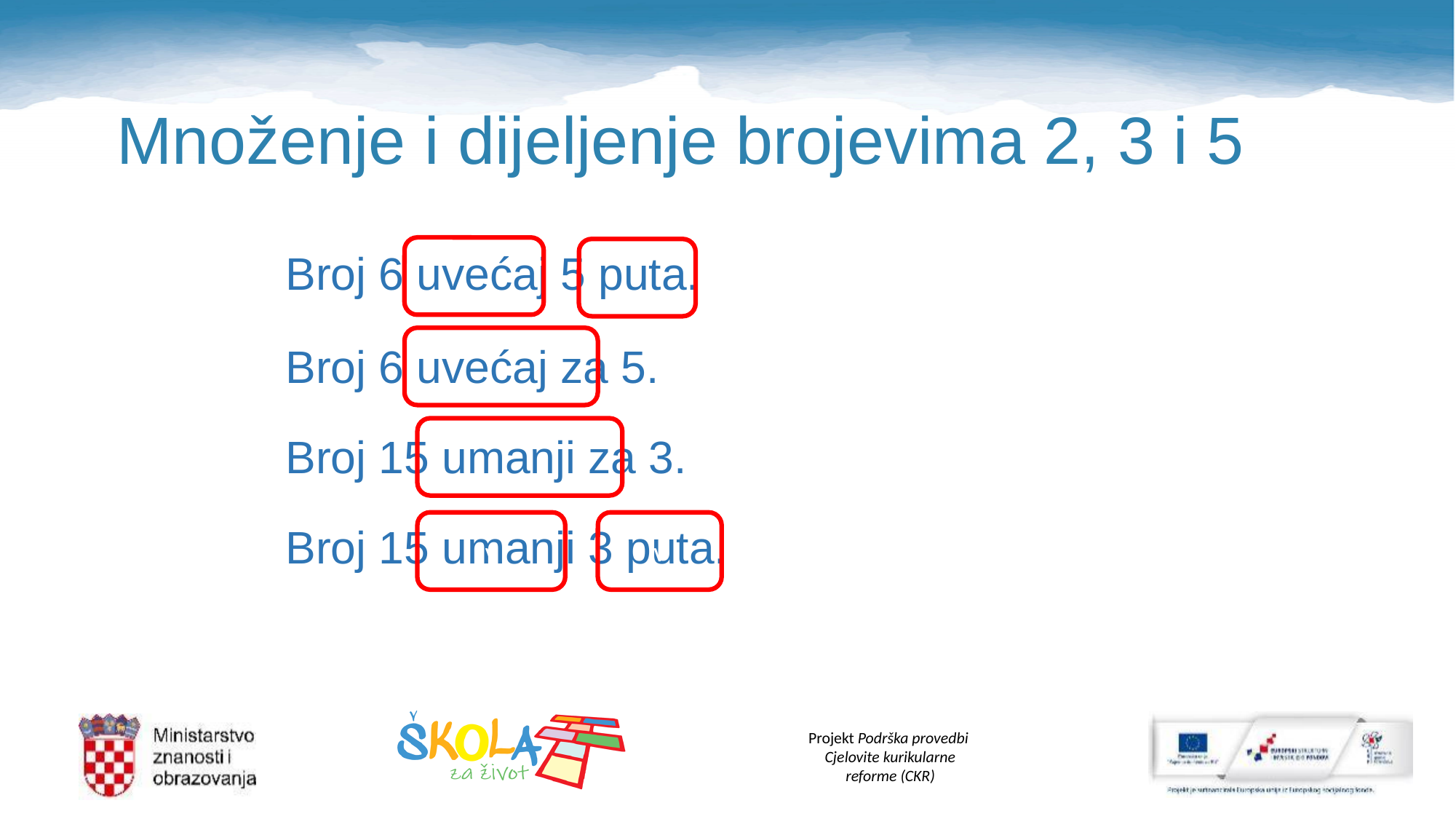

# Množenje i dijeljenje brojevima 2, 3 i 5

Broj 6 uvećaj 5 puta.

Broj 6 uvećaj za 5.

Broj 15 umanji za 3.

v
v
Broj 15 umanji 3 puta.